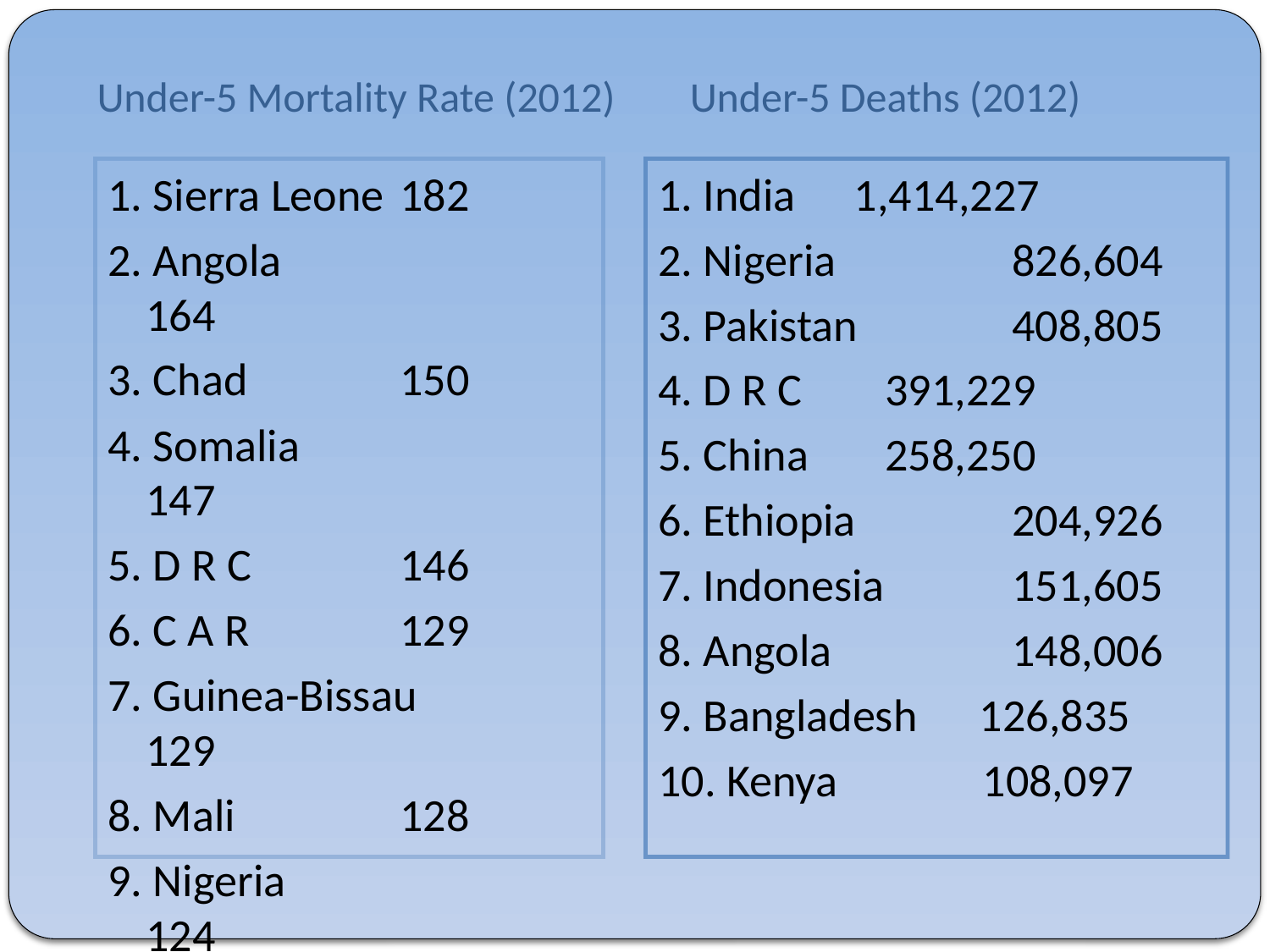

Under-5 Mortality Rate (2012)
Under-5 Deaths (2012)
1. Sierra Leone	182
2. Angola		164
3. Chad		150
4. Somalia		147
5. D R C		146
6. C A R		129
7. Guinea-Bissau	129
8. Mali		128
9. Nigeria		124
10. Niger		114
1. India	   1,414,227
2. Nigeria	      826,604
3. Pakistan	      408,805
4. D R C	      391,229
5. China	      258,250
6. Ethiopia	      204,926
7. Indonesia	      151,605
8. Angola	      148,006
9. Bangladesh      126,835
10. Kenya              108,097